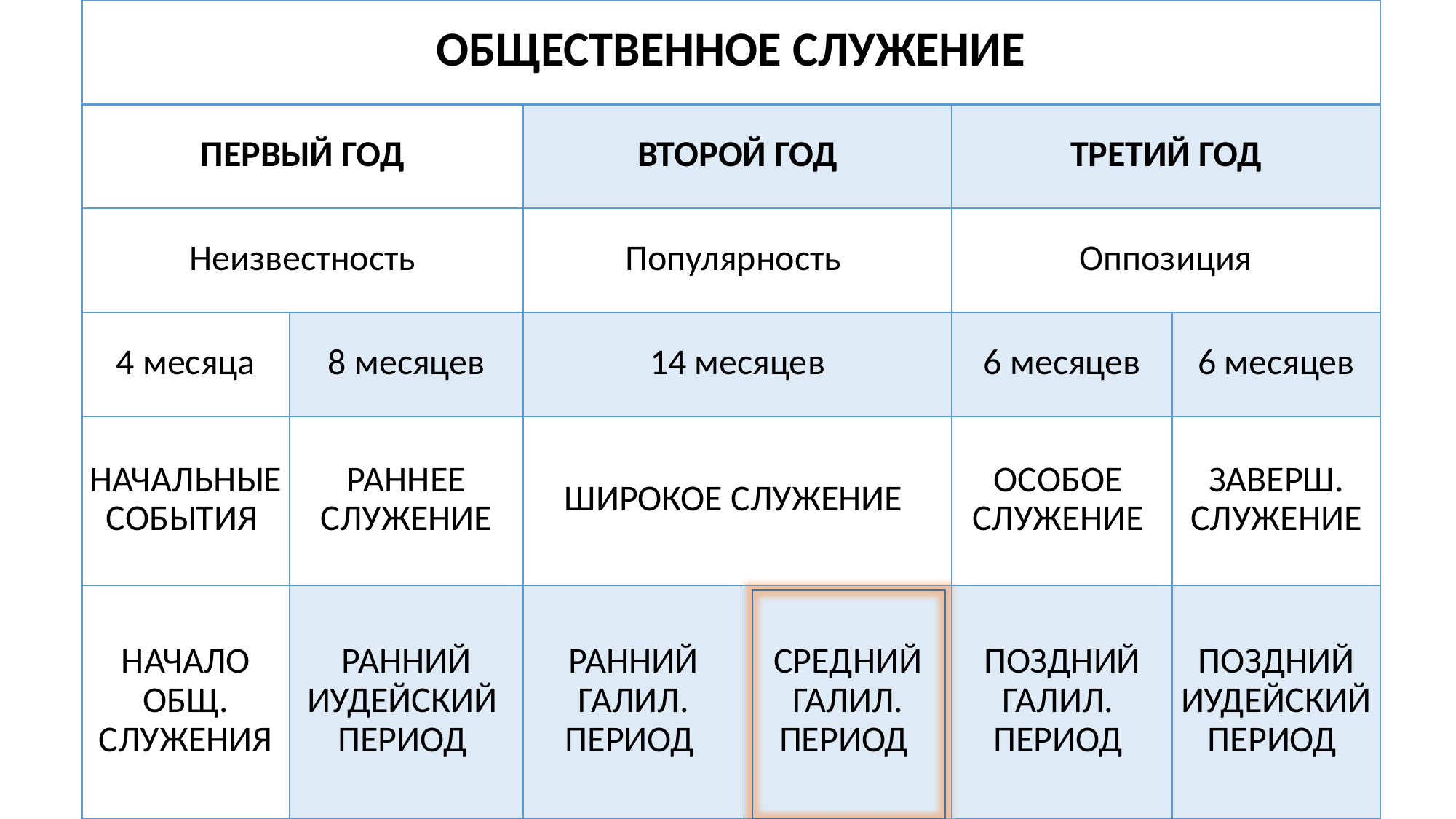

| ОБЩЕСТВЕННОЕ СЛУЖЕНИЕ |  |  |  |  |  |
| --- | --- | --- | --- | --- | --- |
| ПЕРВЫЙ ГОД |  | ВТОРОЙ ГОД |  | ТРЕТИЙ ГОД |  |
| Неизвестность |  | Популярность |  | Оппозиция |  |
| 4 месяца | 8 месяцев | 14 месяцев |  | 6 месяцев | 6 месяцев |
| НАЧАЛЬНЫЕ СОБЫТИЯ | РАННЕЕ СЛУЖЕНИЕ | ШИРОКОЕ СЛУЖЕНИЕ |  | ОСОБОЕ СЛУЖЕНИЕ | ЗАВЕРШ. СЛУЖЕНИЕ |
| НАЧАЛО ОБЩ. СЛУЖЕНИЯ | РАННИЙ ИУДЕЙСКИЙ ПЕРИОД | РАННИЙ ГАЛИЛ. ПЕРИОД | СРЕДНИЙ ГАЛИЛ. ПЕРИОД | ПОЗДНИЙ ГАЛИЛ.  ПЕРИОД | ПОЗДНИЙ ИУДЕЙСКИЙ ПЕРИОД |